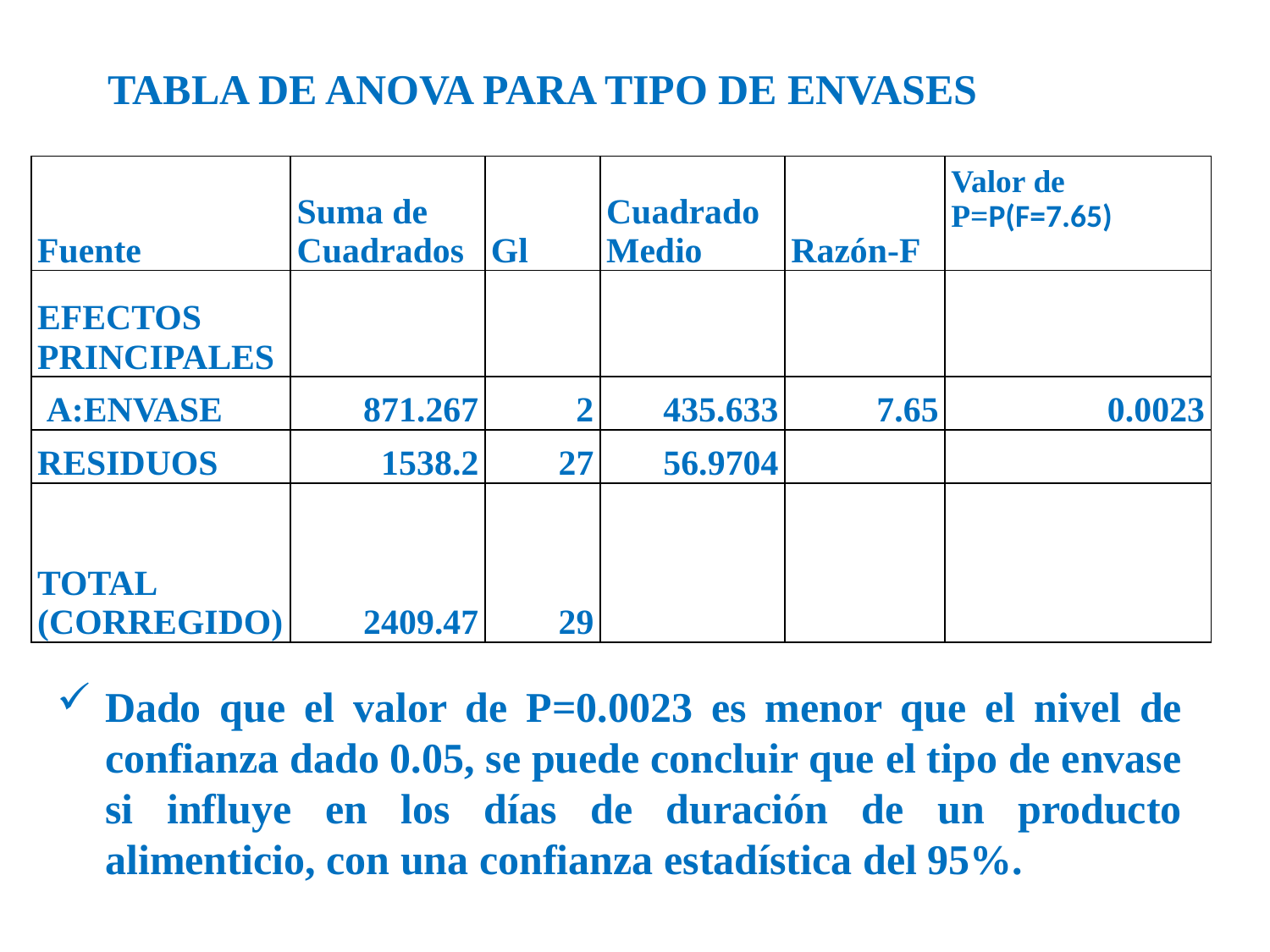

TABLA DE ANOVA PARA TIPO DE ENVASES
| Fuente | Suma de Cuadrados | Gl | Cuadrado Medio | Razón-F | Valor de P=P(F=7.65) |
| --- | --- | --- | --- | --- | --- |
| EFECTOS PRINCIPALES |  |  |  |  |  |
| A:ENVASE | 871.267 | 2 | 435.633 | 7.65 | 0.0023 |
| RESIDUOS | 1538.2 | 27 | 56.9704 |  |  |
| TOTAL (CORREGIDO) | 2409.47 | 29 |  |  |  |
Dado que el valor de P=0.0023 es menor que el nivel de confianza dado 0.05, se puede concluir que el tipo de envase si influye en los días de duración de un producto alimenticio, con una confianza estadística del 95%.